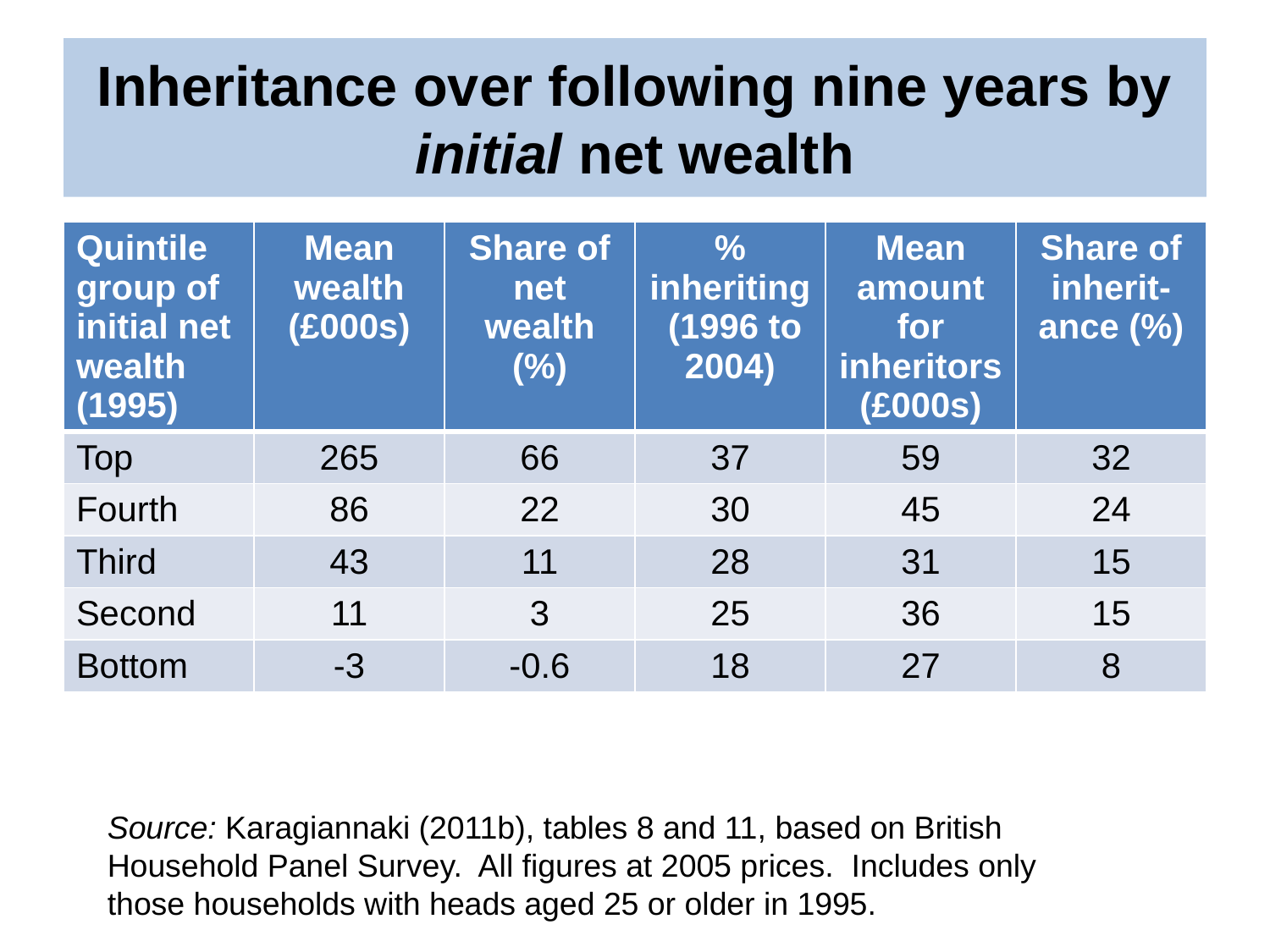

# Inheritance over following nine years by initial net wealth
| Quintile group of initial net wealth (1995) | Mean wealth (£000s) | Share of net wealth (%) | % inheriting (1996 to 2004) | Mean amount for inheritors (£000s) | Share of inherit-ance (%) |
| --- | --- | --- | --- | --- | --- |
| Top | 265 | 66 | 37 | 59 | 32 |
| Fourth | 86 | 22 | 30 | 45 | 24 |
| Third | 43 | 11 | 28 | 31 | 15 |
| Second | 11 | 3 | 25 | 36 | 15 |
| Bottom | -3 | -0.6 | 18 | 27 | 8 |
Source: Karagiannaki (2011b), tables 8 and 11, based on British Household Panel Survey.  All figures at 2005 prices.  Includes only those households with heads aged 25 or older in 1995.